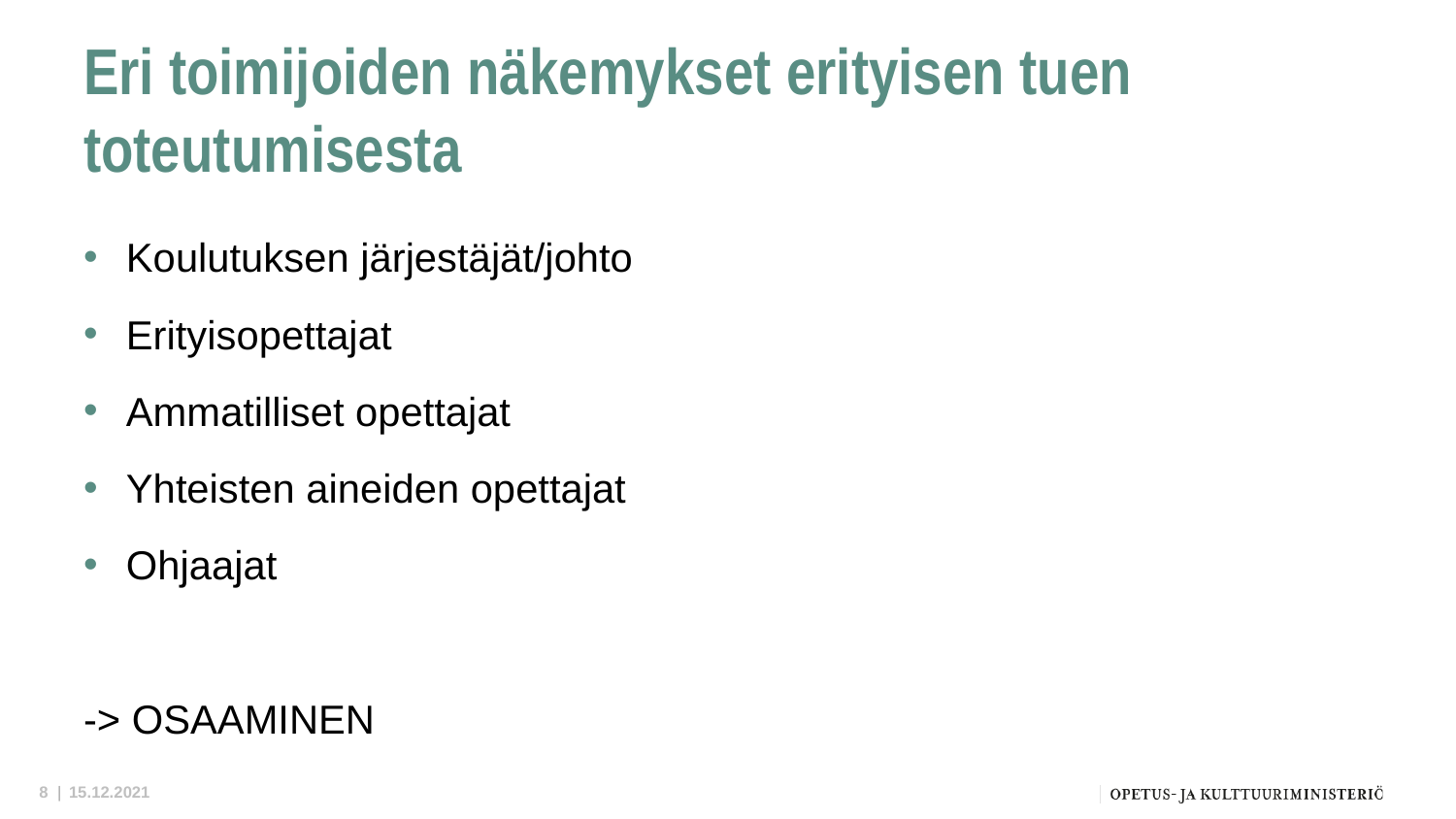

# Eri toimijoiden näkemykset erityisen tuen toteutumisesta
Koulutuksen järjestäjät/johto
Erityisopettajat
Ammatilliset opettajat
Yhteisten aineiden opettajat
Ohjaajat

-> OSAAMINEN

8  |
15.12.2021